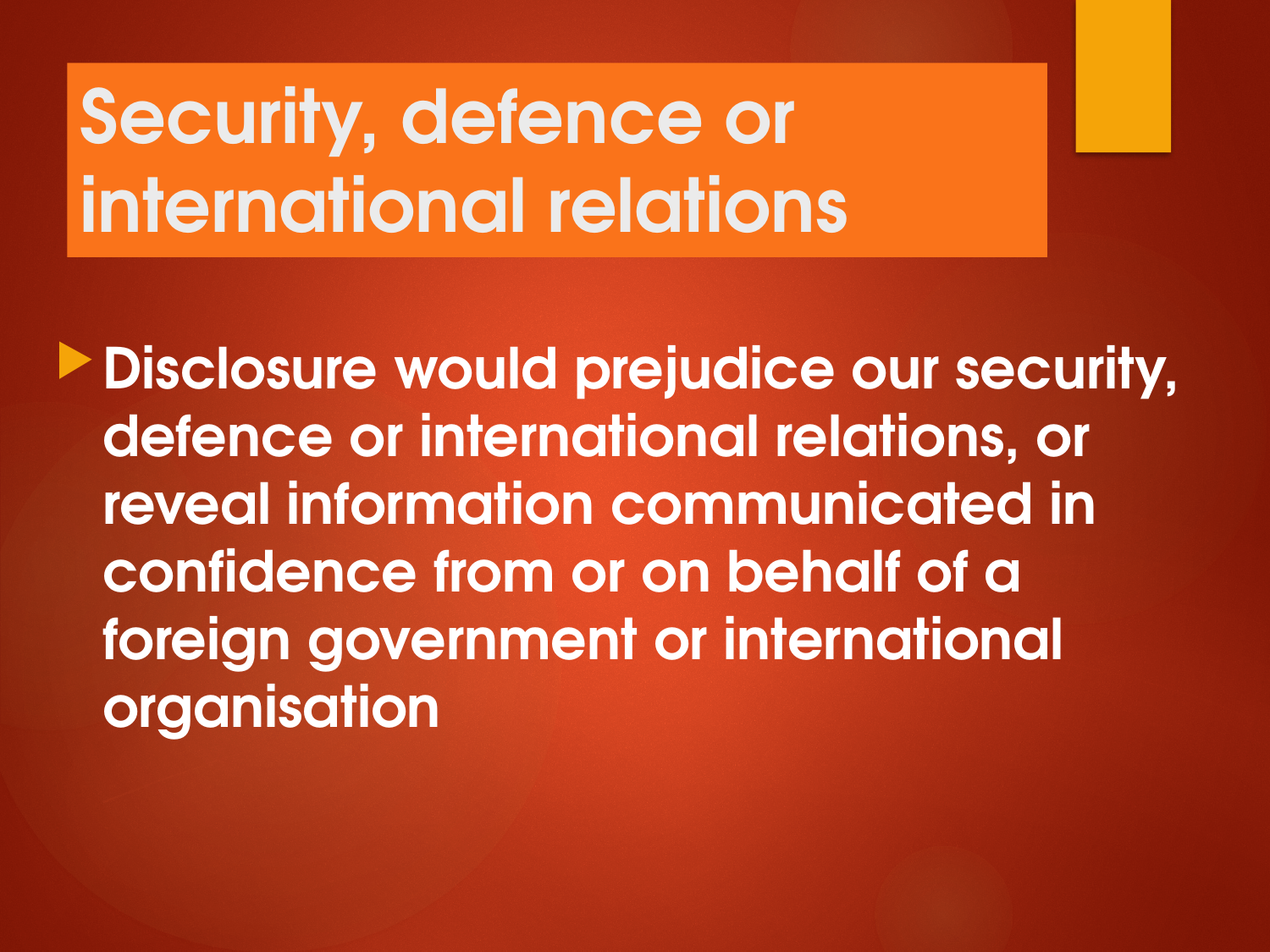

# Security, defence or international relations
Disclosure would prejudice our security, defence or international relations, or reveal information communicated in confidence from or on behalf of a foreign government or international organisation